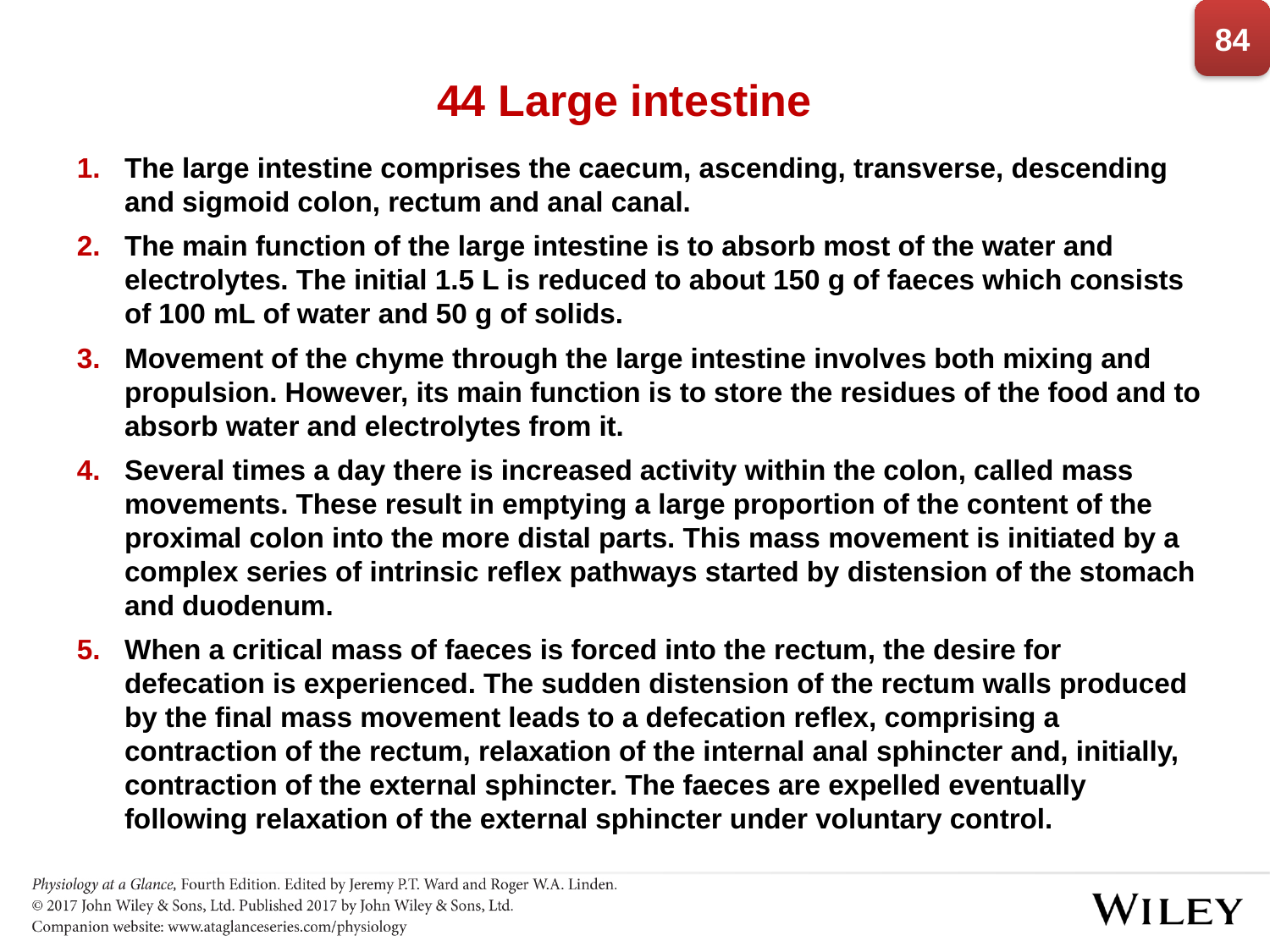

84
# 44 Large intestine
The large intestine comprises the caecum, ascending, transverse, descending and sigmoid colon, rectum and anal canal.
The main function of the large intestine is to absorb most of the water and electrolytes. The initial 1.5 L is reduced to about 150 g of faeces which consists of 100 mL of water and 50 g of solids.
Movement of the chyme through the large intestine involves both mixing and propulsion. However, its main function is to store the residues of the food and to absorb water and electrolytes from it.
Several times a day there is increased activity within the colon, called mass movements. These result in emptying a large proportion of the content of the proximal colon into the more distal parts. This mass movement is initiated by a complex series of intrinsic reflex pathways started by distension of the stomach and duodenum.
When a critical mass of faeces is forced into the rectum, the desire for defecation is experienced. The sudden distension of the rectum walls produced by the final mass movement leads to a defecation reflex, comprising a contraction of the rectum, relaxation of the internal anal sphincter and, initially, contraction of the external sphincter. The faeces are expelled eventually following relaxation of the external sphincter under voluntary control.